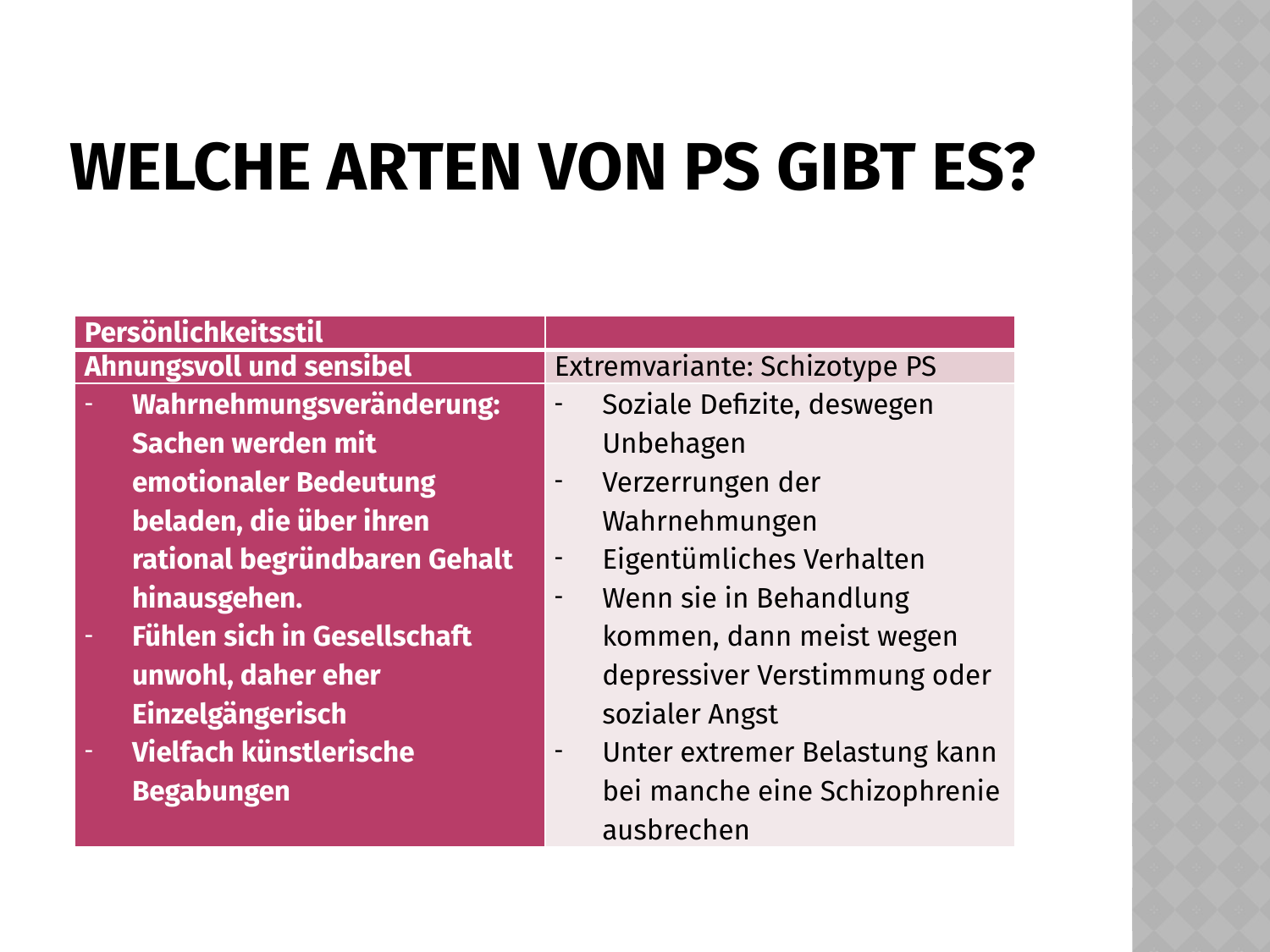

# Welche Arten von PS gibt es?
| Persönlichkeitsstil |  |
| --- | --- |
| Ahnungsvoll und sensibel | Extremvariante: Schizotype PS |
| Wahrnehmungsveränderung: Sachen werden mit emotionaler Bedeutung beladen, die über ihren rational begründbaren Gehalt hinausgehen. Fühlen sich in Gesellschaft unwohl, daher eher Einzelgängerisch Vielfach künstlerische Begabungen | Soziale Defizite, deswegen Unbehagen Verzerrungen der Wahrnehmungen Eigentümliches Verhalten Wenn sie in Behandlung kommen, dann meist wegen depressiver Verstimmung oder sozialer Angst Unter extremer Belastung kann bei manche eine Schizophrenie ausbrechen |